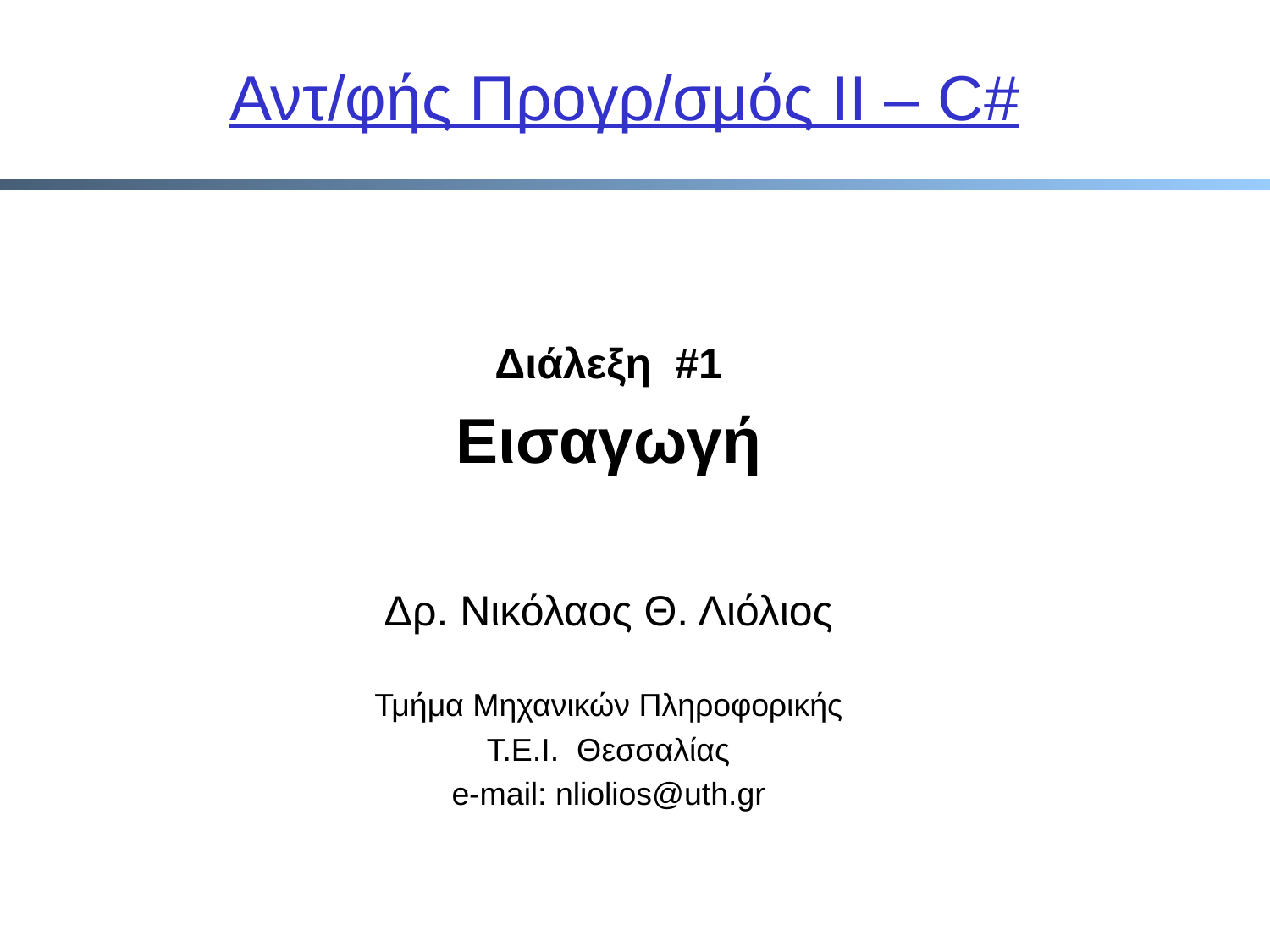

# Αντ/φής Προγρ/σμός ΙΙ – C#

Διάλεξη  #1
Εισαγωγή

Δρ. Νικόλαος Θ. Λιόλιος

Τμήμα Μηχανικών Πληροφορικής
Τ.Ε.Ι.  Θεσσαλίας
e-mail: nliolios@uth.gr